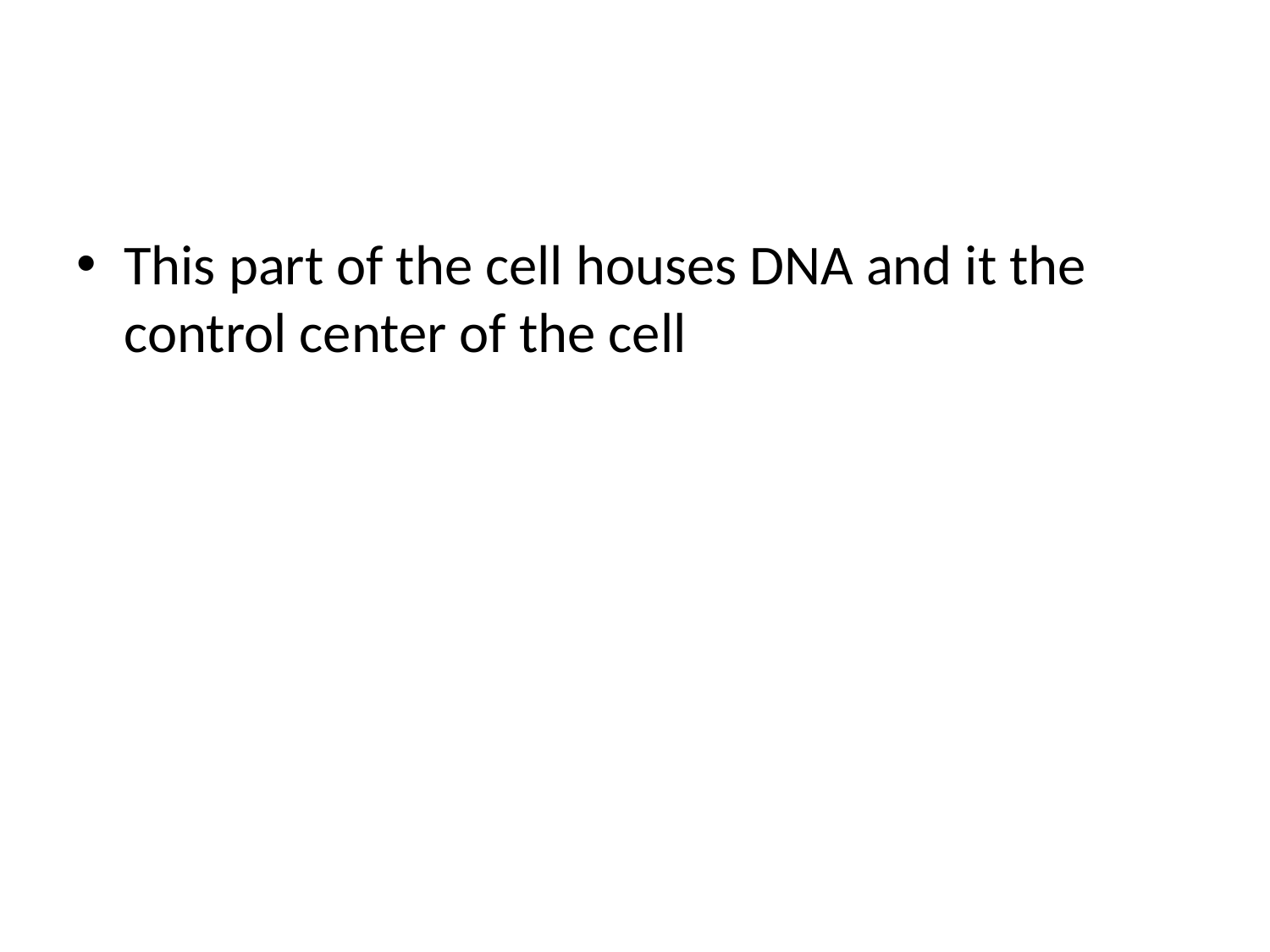

#
This part of the cell houses DNA and it the control center of the cell